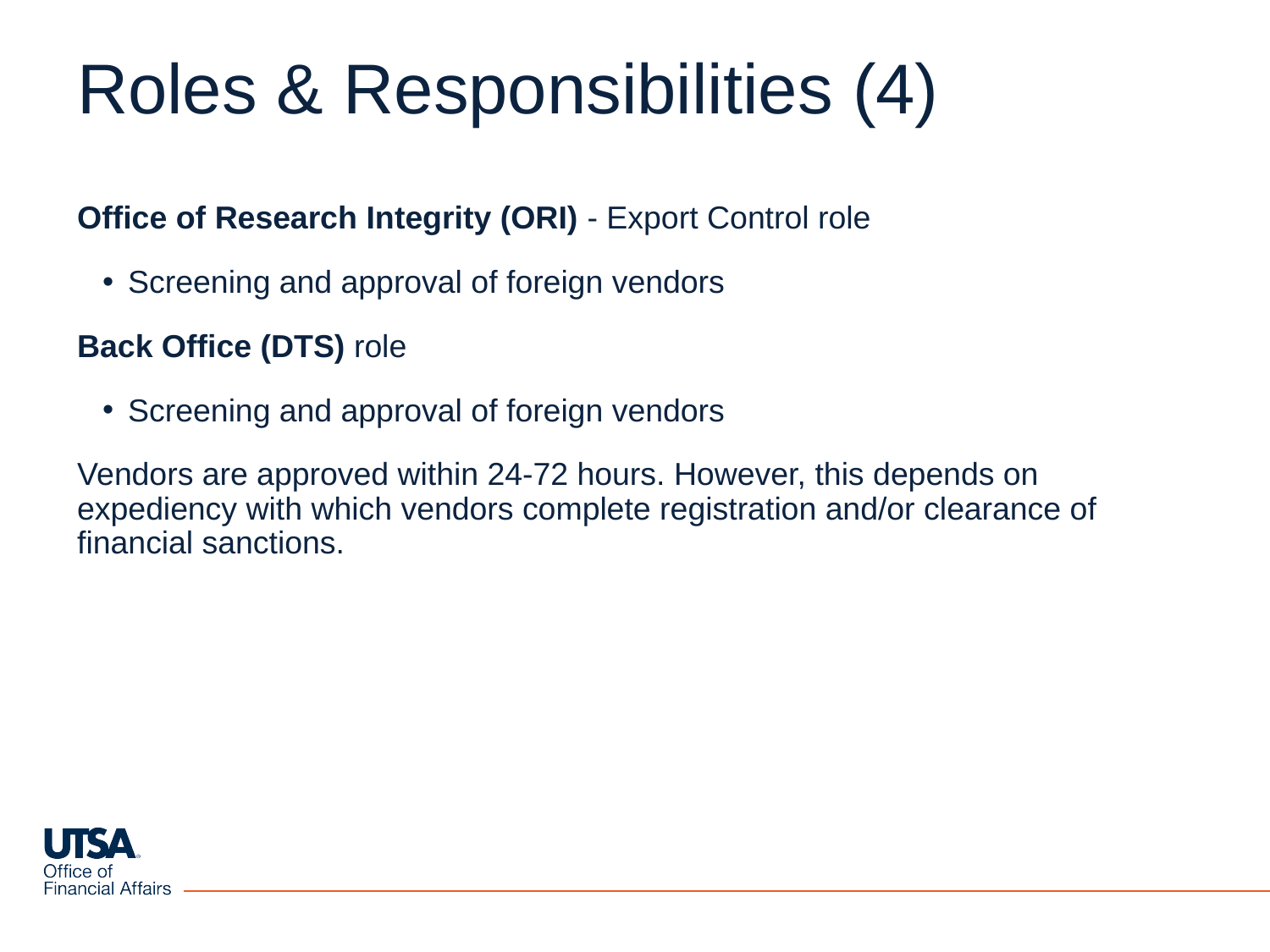

# Roles & Responsibilities (4)
Office of Research Integrity (ORI) - Export Control role
Screening and approval of foreign vendors
Back Office (DTS) role
Screening and approval of foreign vendors
Vendors are approved within 24-72 hours. However, this depends on expediency with which vendors complete registration and/or clearance of financial sanctions.